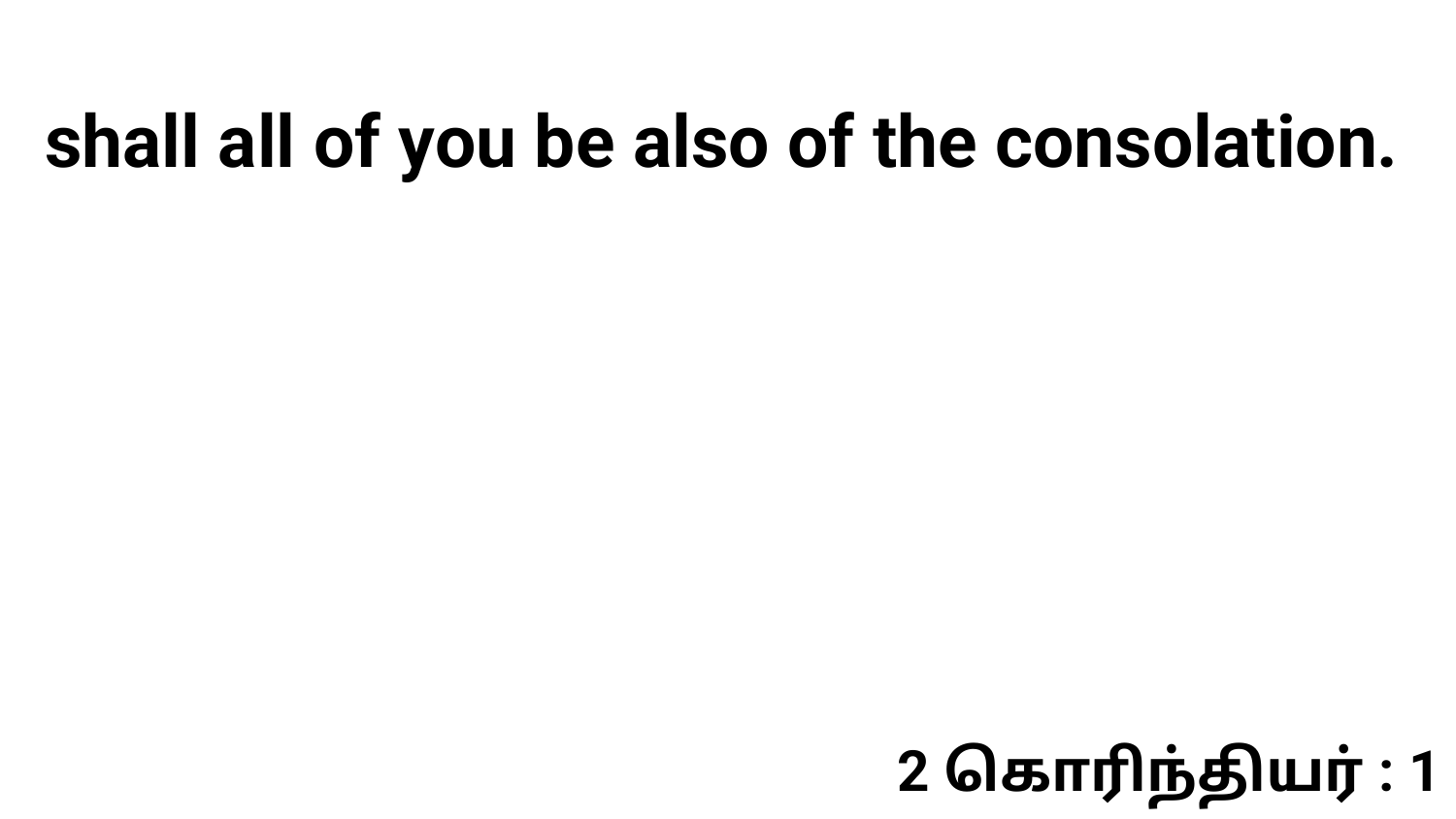

shall all of you be also of the consolation.
2 கொரிந்தியர் : 1